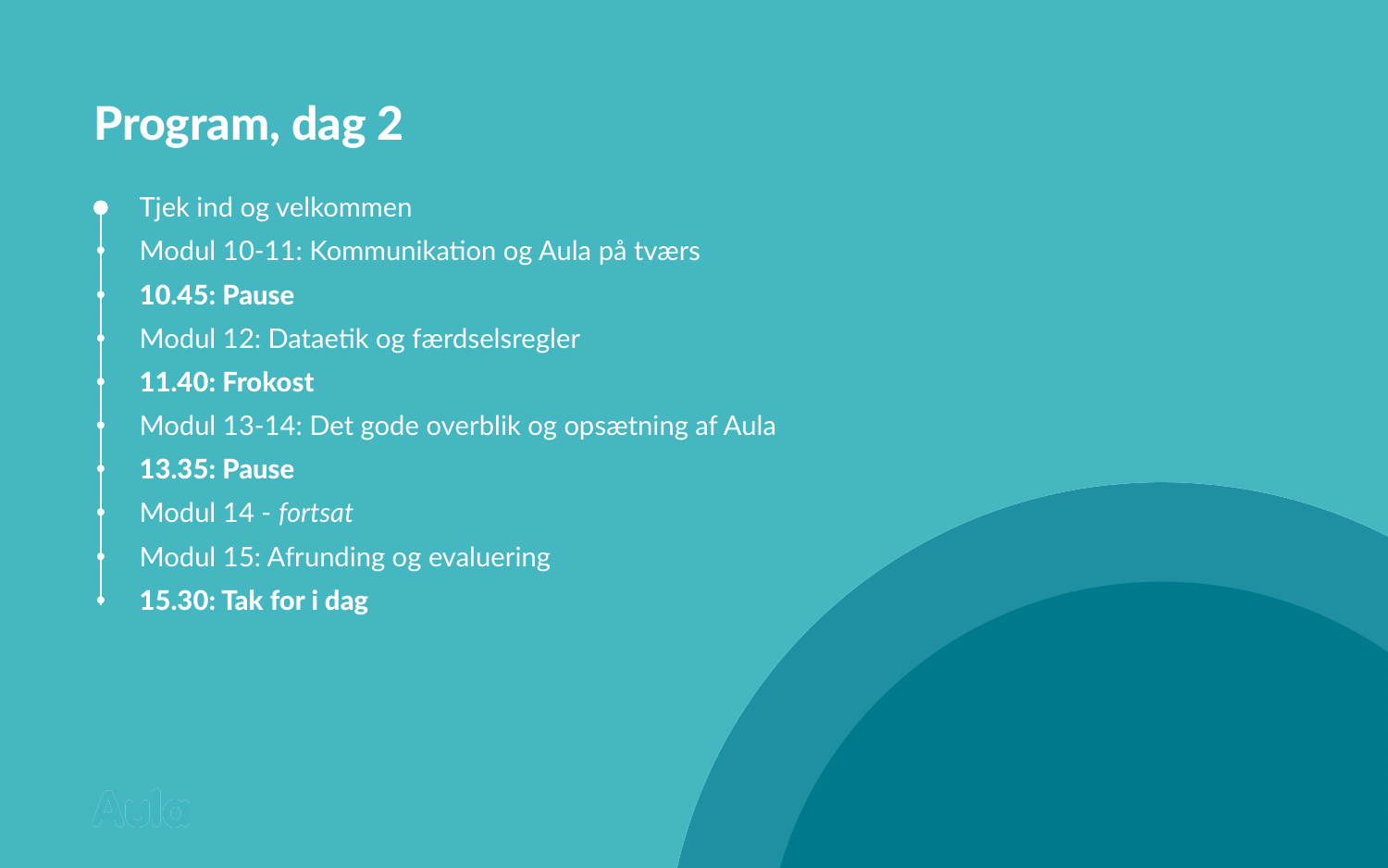

Program, dag 2
Tjek ind og velkommen
Modul 10-11: Kommunikation og Aula på tværs
10.45: Pause
Modul 12: Dataetik og færdselsregler
11.40: Frokost
Modul 13-14: Det gode overblik og opsætning af Aula
13.35: Pause
Modul 14 - fortsat
Modul 15: Afrunding og evaluering
15.30: Tak for i dag